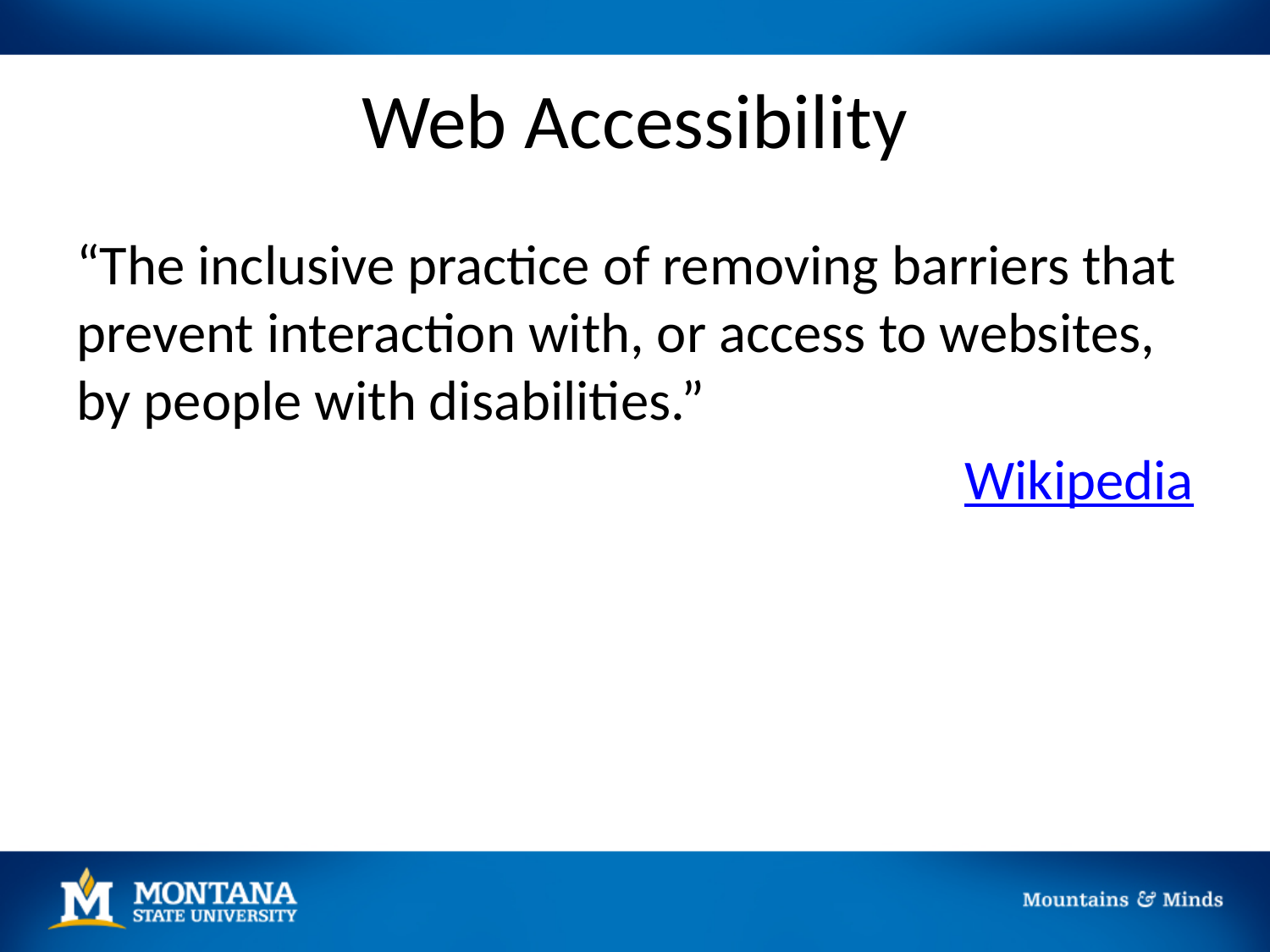

# Web Accessibility
“The inclusive practice of removing barriers that prevent interaction with, or access to websites, by people with disabilities.”
Wikipedia